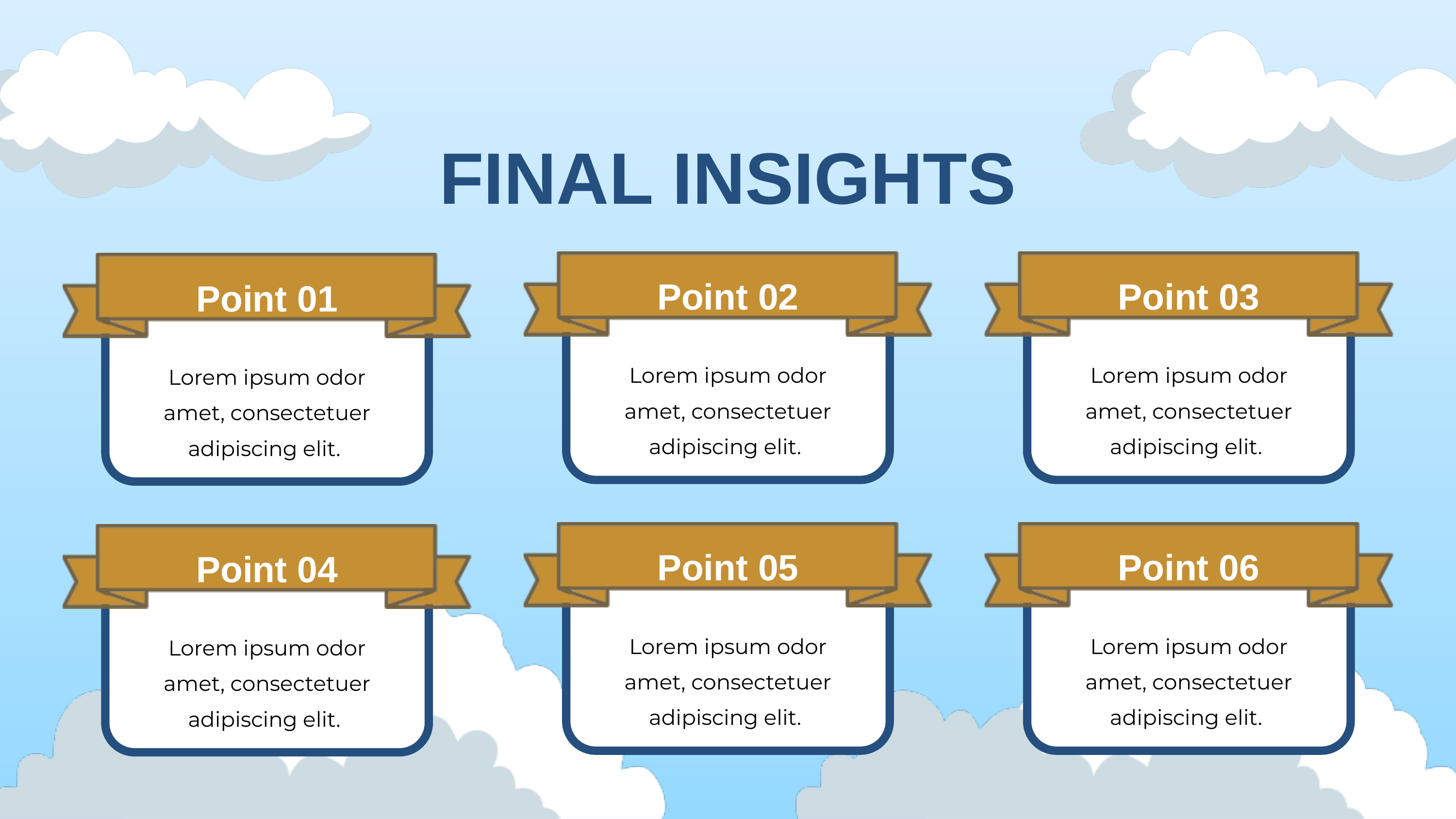

FINAL INSIGHTS

Point 02
Point 03
Point 01
Lorem ipsum odor amet, consectetuer adipiscing elit.
Lorem ipsum odor amet, consectetuer adipiscing elit.
Lorem ipsum odor amet, consectetuer adipiscing elit.

Point 05
Point 06
Point 04

Lorem ipsum odor amet, consectetuer adipiscing elit.
Lorem ipsum odor amet, consectetuer adipiscing elit.
Lorem ipsum odor amet, consectetuer adipiscing elit.